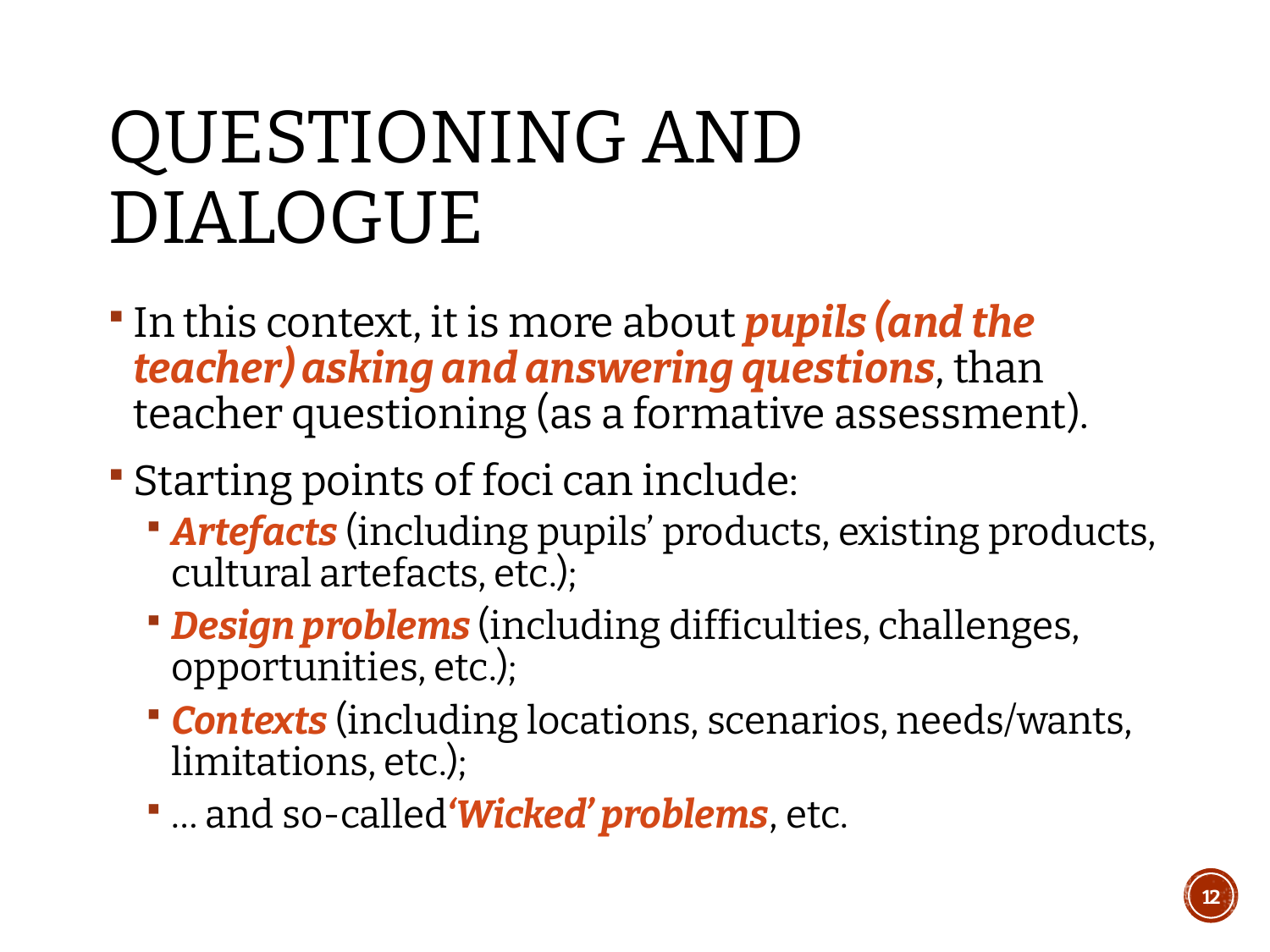

# Questioning and dialogue
In this context, it is more about pupils (and the teacher) asking and answering questions, than teacher questioning (as a formative assessment).
Starting points of foci can include:
Artefacts (including pupils’ products, existing products, cultural artefacts, etc.);
Design problems (including difficulties, challenges, opportunities, etc.);
Contexts (including locations, scenarios, needs/wants, limitations, etc.);
… and so-called‘Wicked’ problems, etc.
12